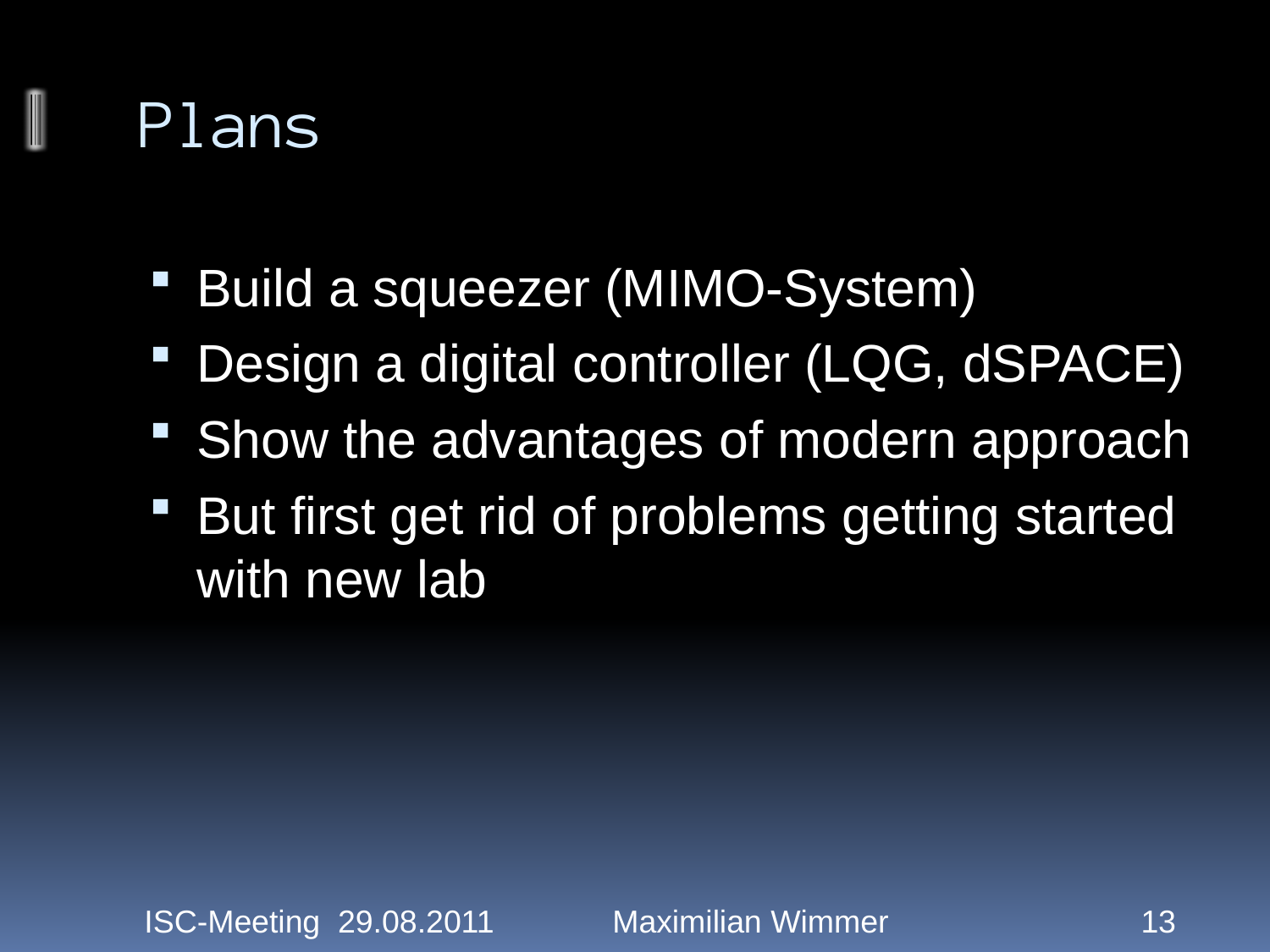

# Plans
Build a squeezer (MIMO-System)
Design a digital controller (LQG, dSPACE)
Show the advantages of modern approach
But first get rid of problems getting started with new lab